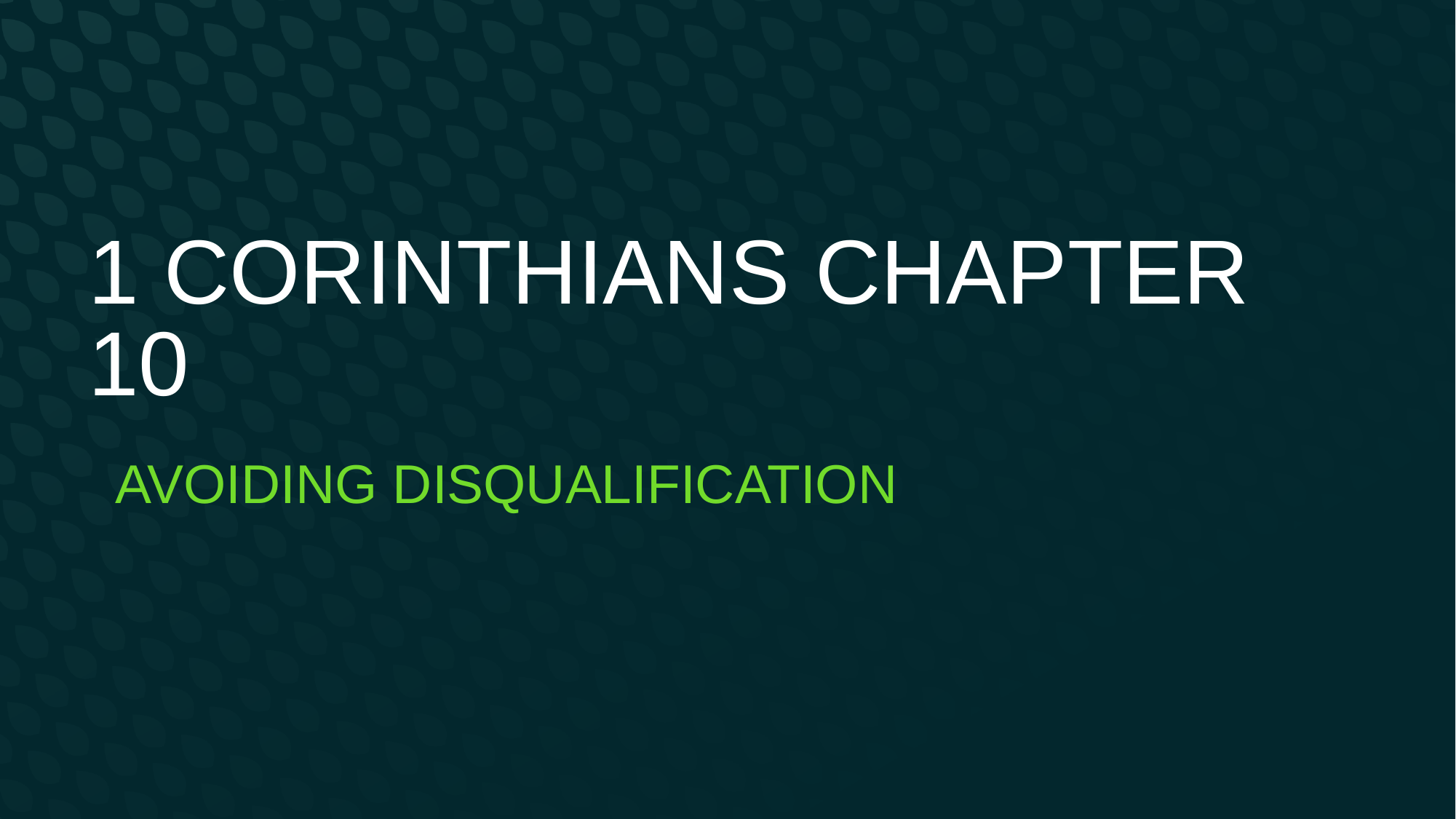

# 1 Corinthians Chapter 10
Avoiding disqualification